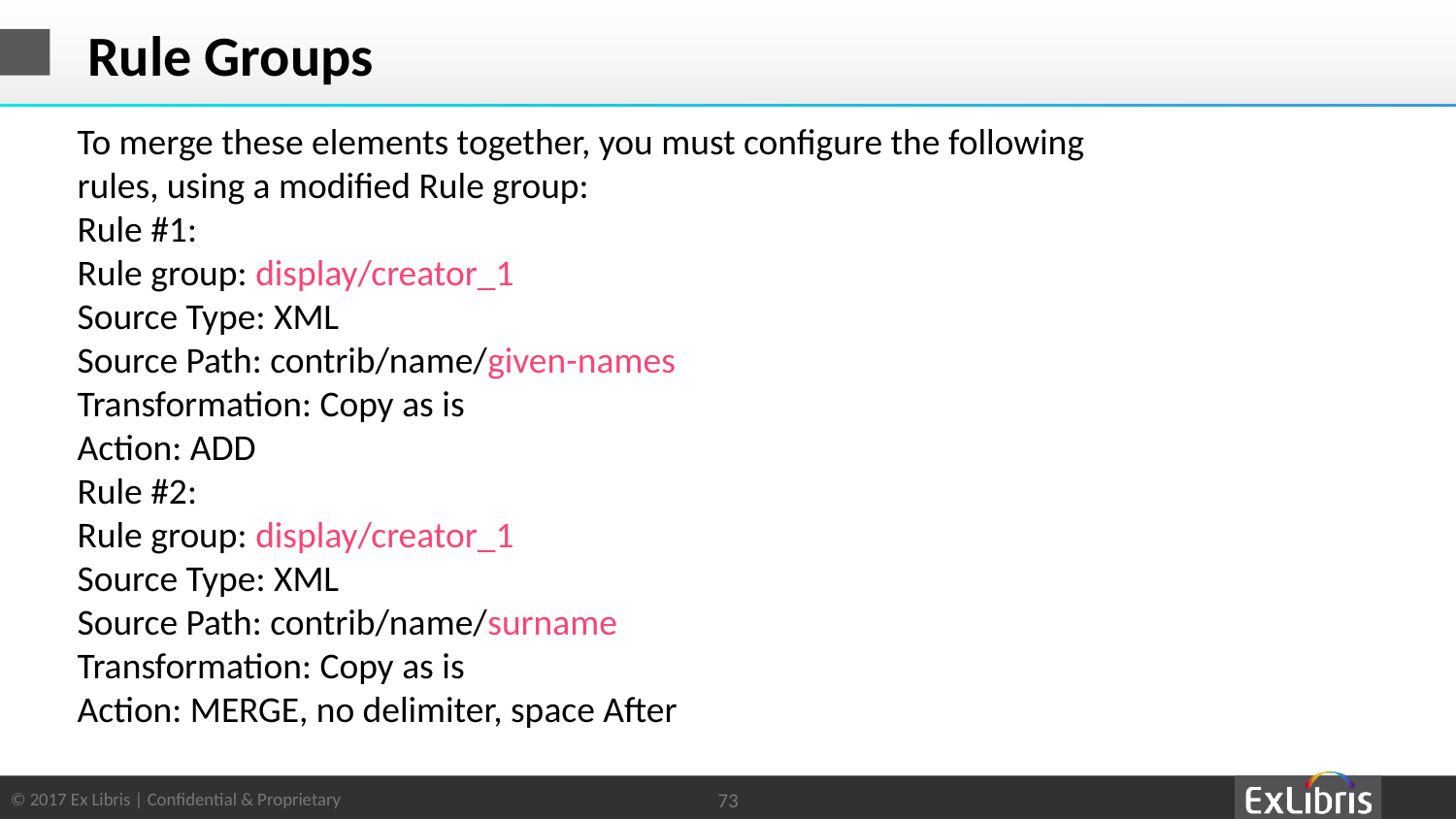

# Rule Groups
To merge these elements together, you must configure the following rules, using a modified Rule group:
Rule #1:
Rule group: display/creator_1
Source Type: XML
Source Path: contrib/name/given-names
Transformation: Copy as is
Action: ADD
Rule #2:
Rule group: display/creator_1
Source Type: XML
Source Path: contrib/name/surname
Transformation: Copy as is
Action: MERGE, no delimiter, space After
73